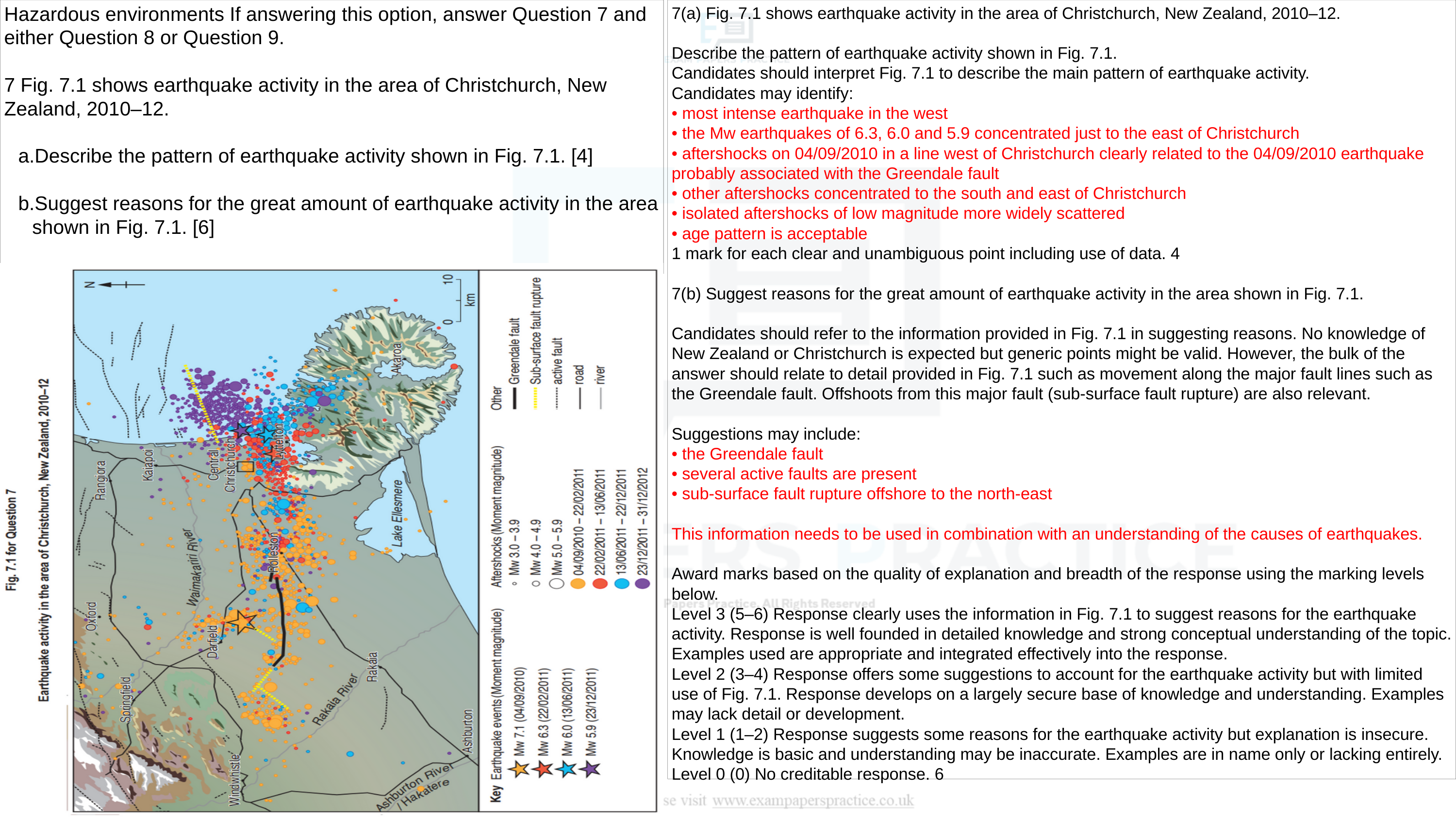

Hazardous environments If answering this option, answer Question 7 and either Question 8 or Question 9.

7 Fig. 7.1 shows earthquake activity in the area of Christchurch, New Zealand, 2010–12.

Describe the pattern of earthquake activity shown in Fig. 7.1. [4]

Suggest reasons for the great amount of earthquake activity in the area shown in Fig. 7.1. [6]

7(a) Fig. 7.1 shows earthquake activity in the area of Christchurch, New Zealand, 2010–12.

Describe the pattern of earthquake activity shown in Fig. 7.1.
Candidates should interpret Fig. 7.1 to describe the main pattern of earthquake activity.
Candidates may identify:
• most intense earthquake in the west
• the Mw earthquakes of 6.3, 6.0 and 5.9 concentrated just to the east of Christchurch
• aftershocks on 04/09/2010 in a line west of Christchurch clearly related to the 04/09/2010 earthquake probably associated with the Greendale fault
• other aftershocks concentrated to the south and east of Christchurch
• isolated aftershocks of low magnitude more widely scattered
• age pattern is acceptable
1 mark for each clear and unambiguous point including use of data. 4

7(b) Suggest reasons for the great amount of earthquake activity in the area shown in Fig. 7.1.

Candidates should refer to the information provided in Fig. 7.1 in suggesting reasons. No knowledge of New Zealand or Christchurch is expected but generic points might be valid. However, the bulk of the answer should relate to detail provided in Fig. 7.1 such as movement along the major fault lines such as the Greendale fault. Offshoots from this major fault (sub-surface fault rupture) are also relevant.

Suggestions may include:
• the Greendale fault
• several active faults are present
• sub-surface fault rupture offshore to the north-east

This information needs to be used in combination with an understanding of the causes of earthquakes.

Award marks based on the quality of explanation and breadth of the response using the marking levels below.
Level 3 (5–6) Response clearly uses the information in Fig. 7.1 to suggest reasons for the earthquake activity. Response is well founded in detailed knowledge and strong conceptual understanding of the topic. Examples used are appropriate and integrated effectively into the response.
Level 2 (3–4) Response offers some suggestions to account for the earthquake activity but with limited use of Fig. 7.1. Response develops on a largely secure base of knowledge and understanding. Examples may lack detail or development.
Level 1 (1–2) Response suggests some reasons for the earthquake activity but explanation is insecure. Knowledge is basic and understanding may be inaccurate. Examples are in name only or lacking entirely.
Level 0 (0) No creditable response. 6